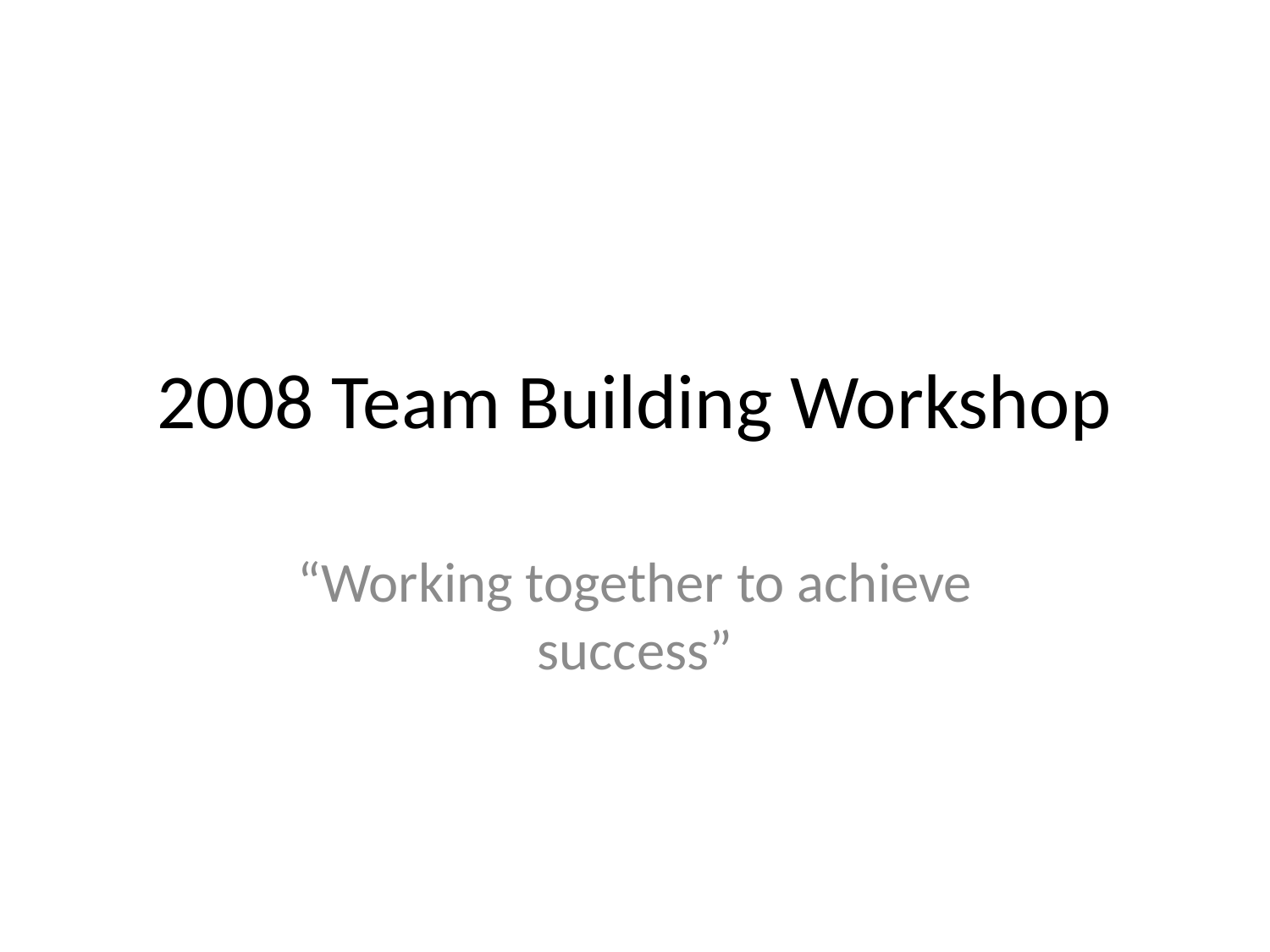

# 2008 Team Building Workshop
“Working together to achieve success”